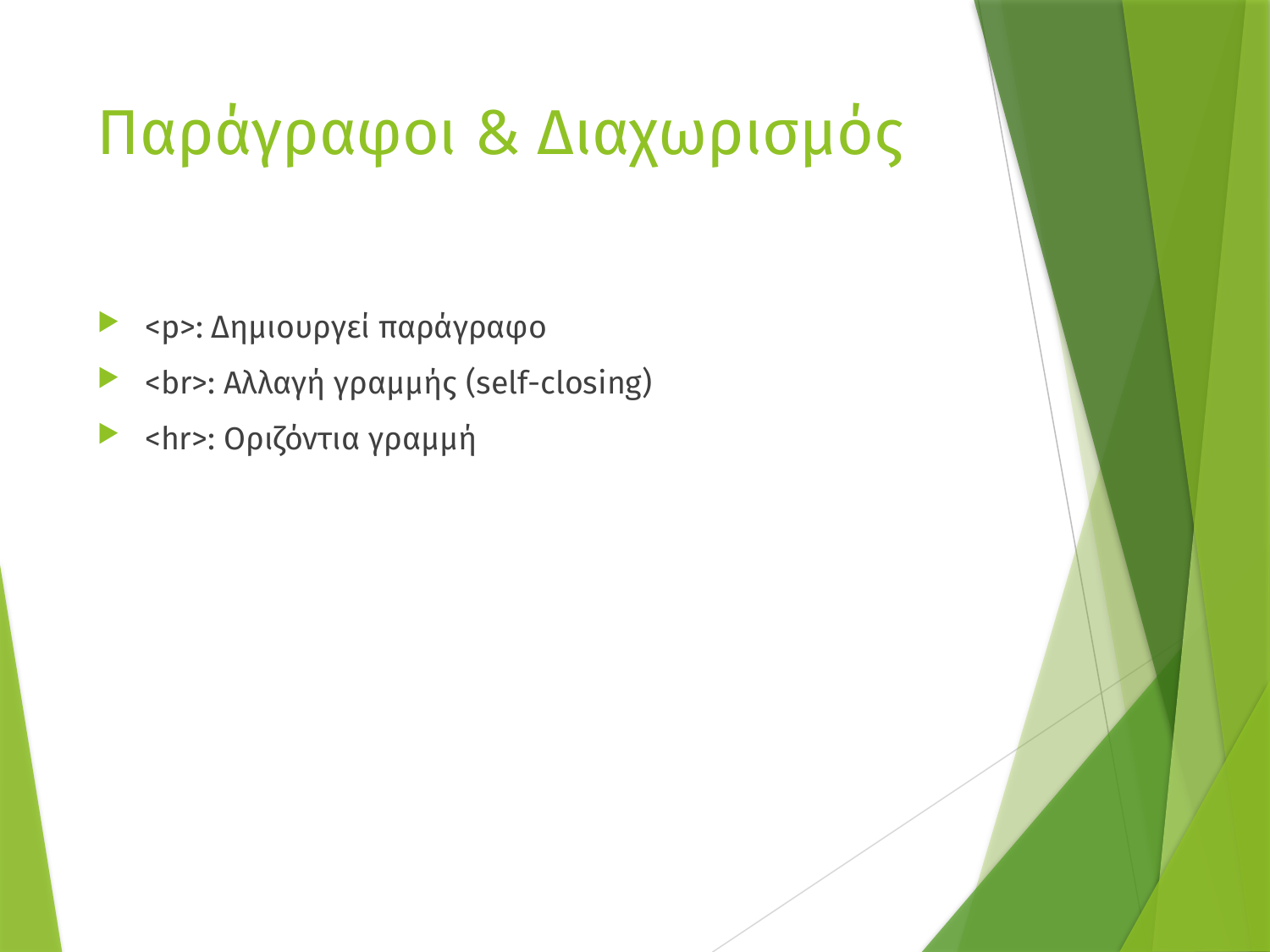

# Παράγραφοι & Διαχωρισμός
<p>: Δημιουργεί παράγραφο
<br>: Αλλαγή γραμμής (self-closing)
<hr>: Οριζόντια γραμμή